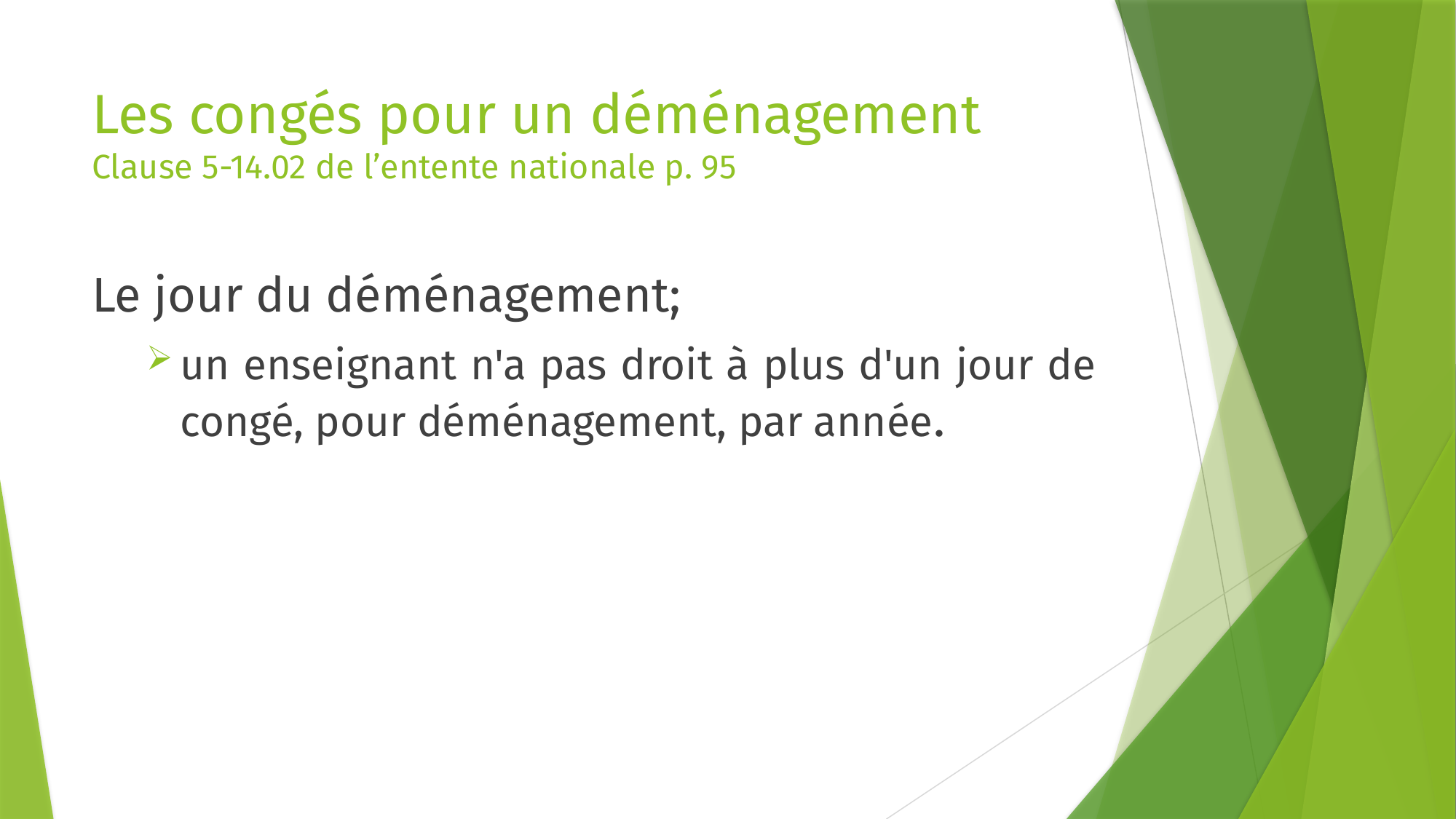

# Les congés pour un déménagement Clause 5-14.02 de l’entente nationale p. 95
Le jour du déménagement;
un enseignant n'a pas droit à plus d'un jour de congé, pour déménagement, par année.